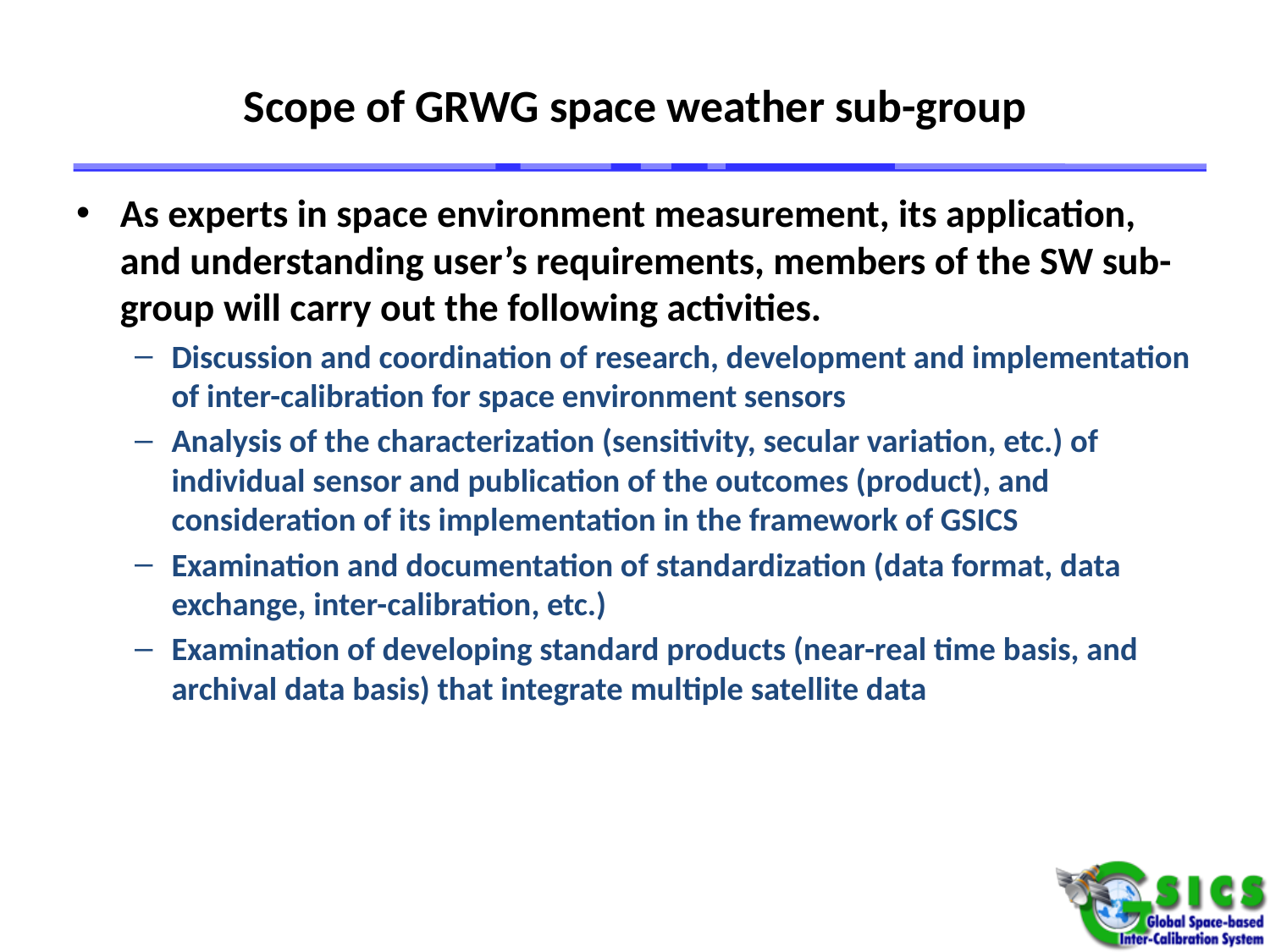

# Scope of GRWG space weather sub-group
As experts in space environment measurement, its application, and understanding user’s requirements, members of the SW sub-group will carry out the following activities.
Discussion and coordination of research, development and implementation of inter-calibration for space environment sensors
Analysis of the characterization (sensitivity, secular variation, etc.) of individual sensor and publication of the outcomes (product), and consideration of its implementation in the framework of GSICS
Examination and documentation of standardization (data format, data exchange, inter-calibration, etc.)
Examination of developing standard products (near-real time basis, and archival data basis) that integrate multiple satellite data